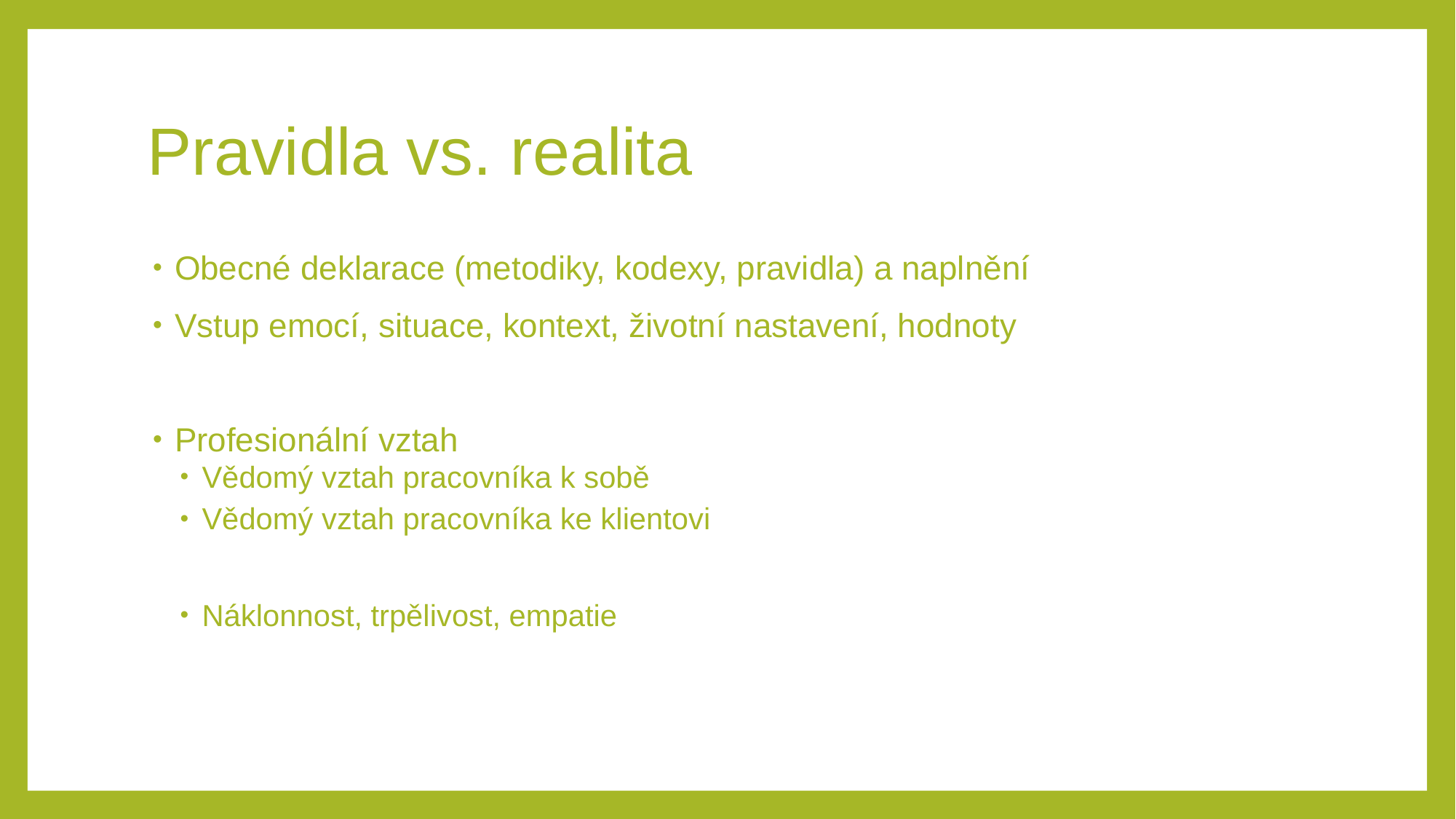

# Pravidla vs. realita
Obecné deklarace (metodiky, kodexy, pravidla) a naplnění
Vstup emocí, situace, kontext, životní nastavení, hodnoty

Profesionální vztah
Vědomý vztah pracovníka k sobě
Vědomý vztah pracovníka ke klientovi

Náklonnost, trpělivost, empatie